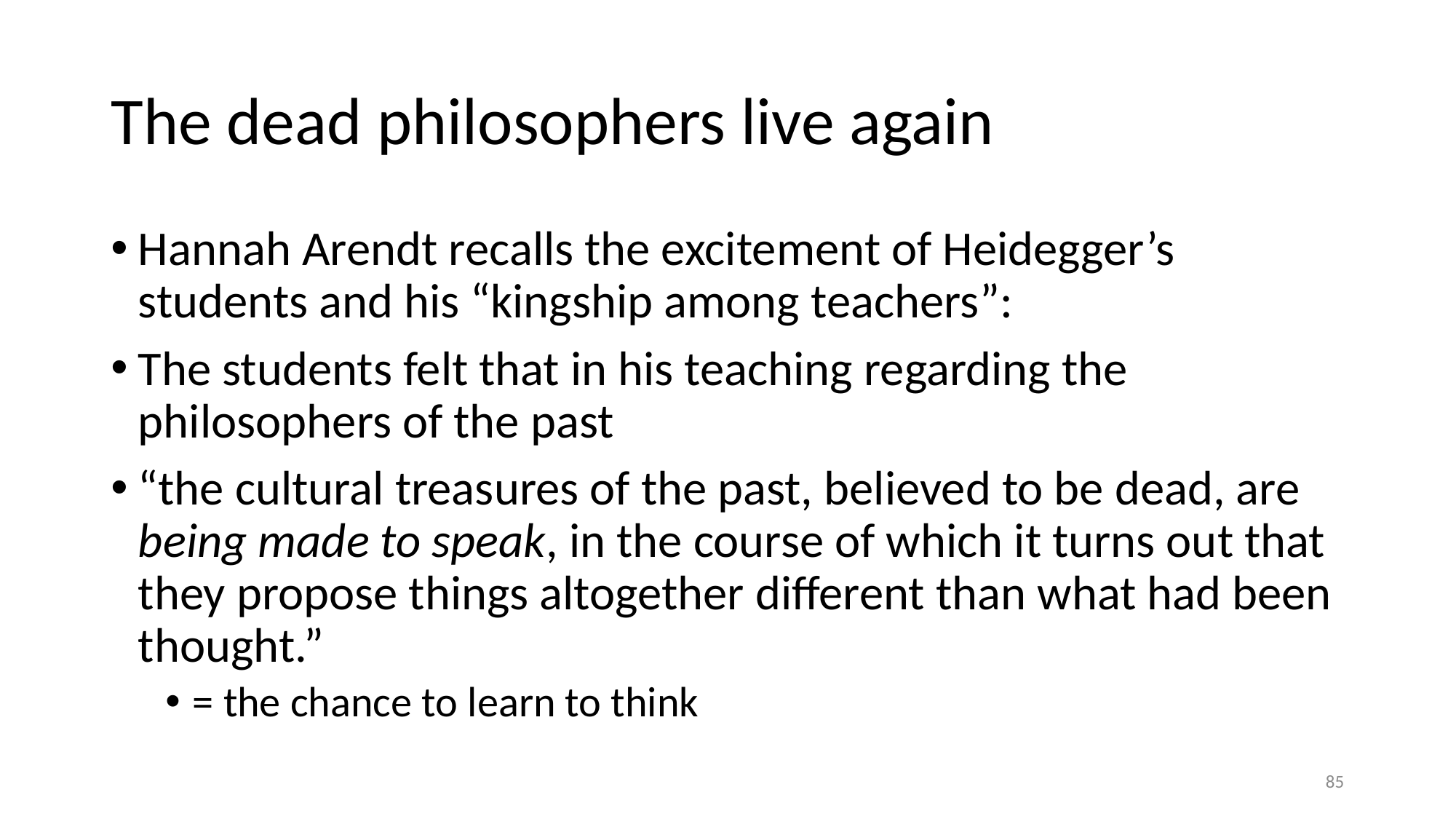

# The dead philosophers live again
Hannah Arendt recalls the excitement of Heidegger’s students and his “kingship among teachers”:
The students felt that in his teaching regarding the philosophers of the past
“the cultural treasures of the past, believed to be dead, are being made to speak, in the course of which it turns out that they propose things altogether different than what had been thought.”
= the chance to learn to think
85